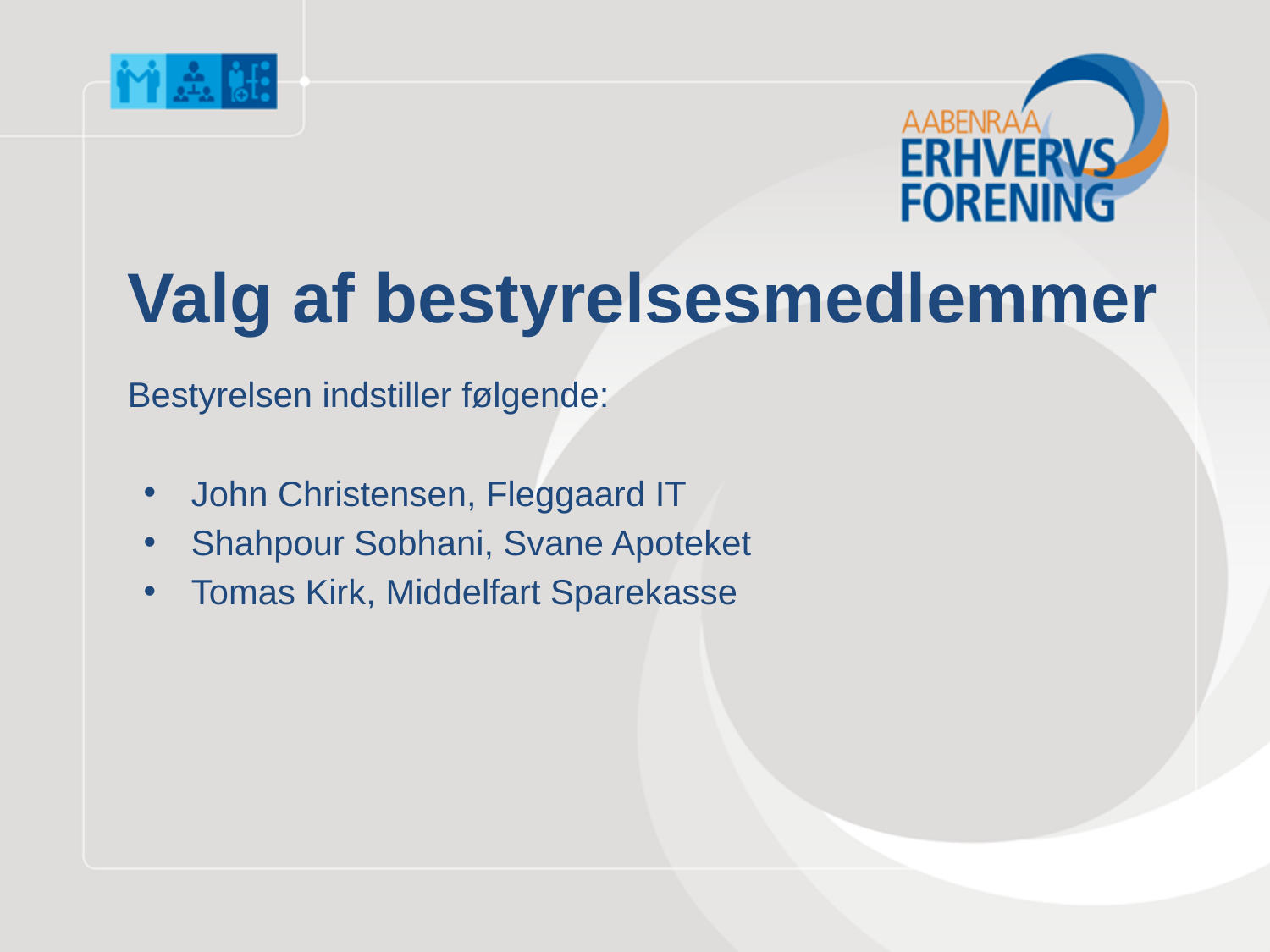

Valg af bestyrelsesmedlemmer Bestyrelsen indstiller følgende:
John Christensen, Fleggaard IT
Shahpour Sobhani, Svane Apoteket
Tomas Kirk, Middelfart Sparekasse